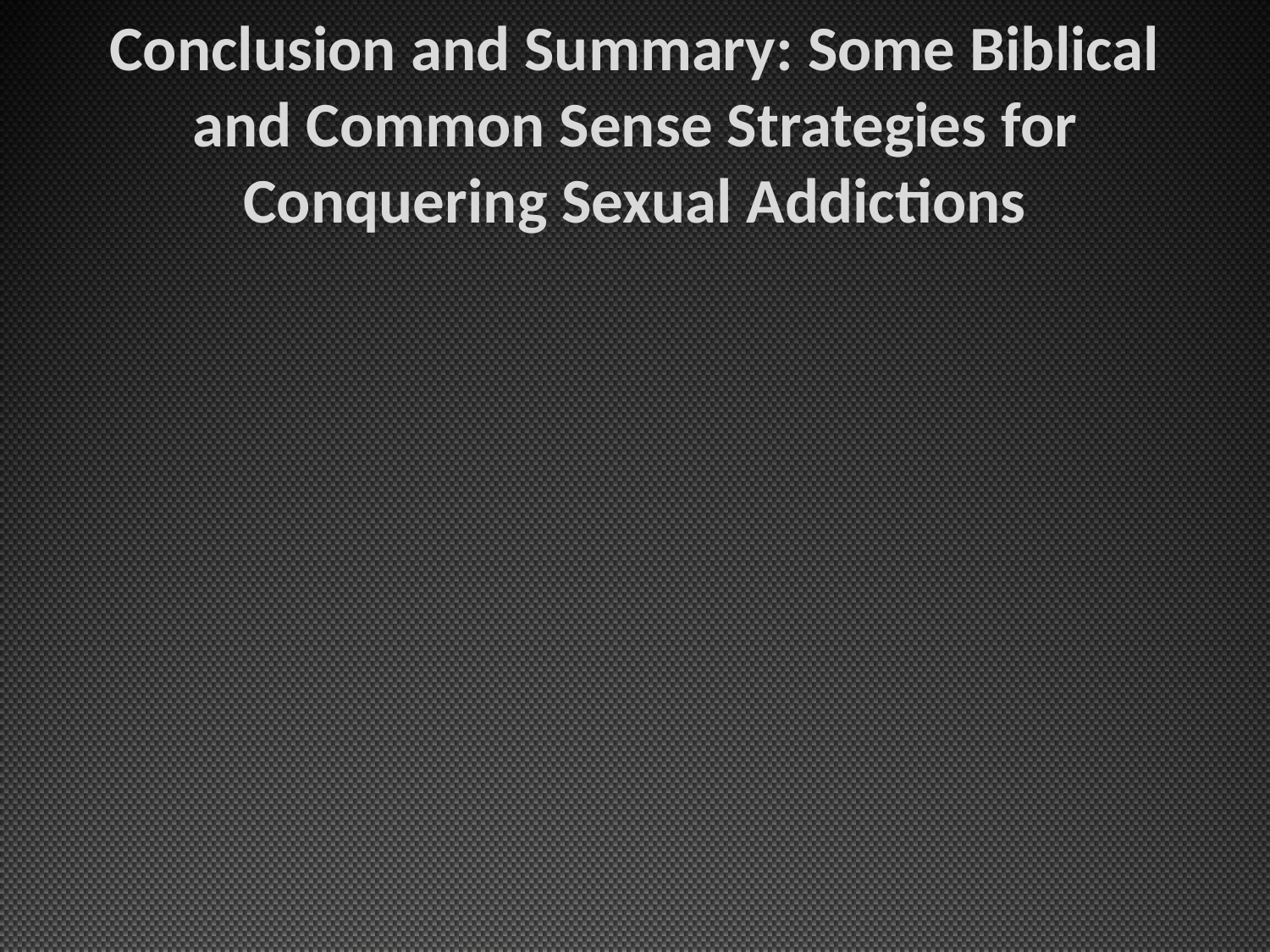

# Conclusion and Summary: Some Biblical and Common Sense Strategies for Conquering Sexual Addictions